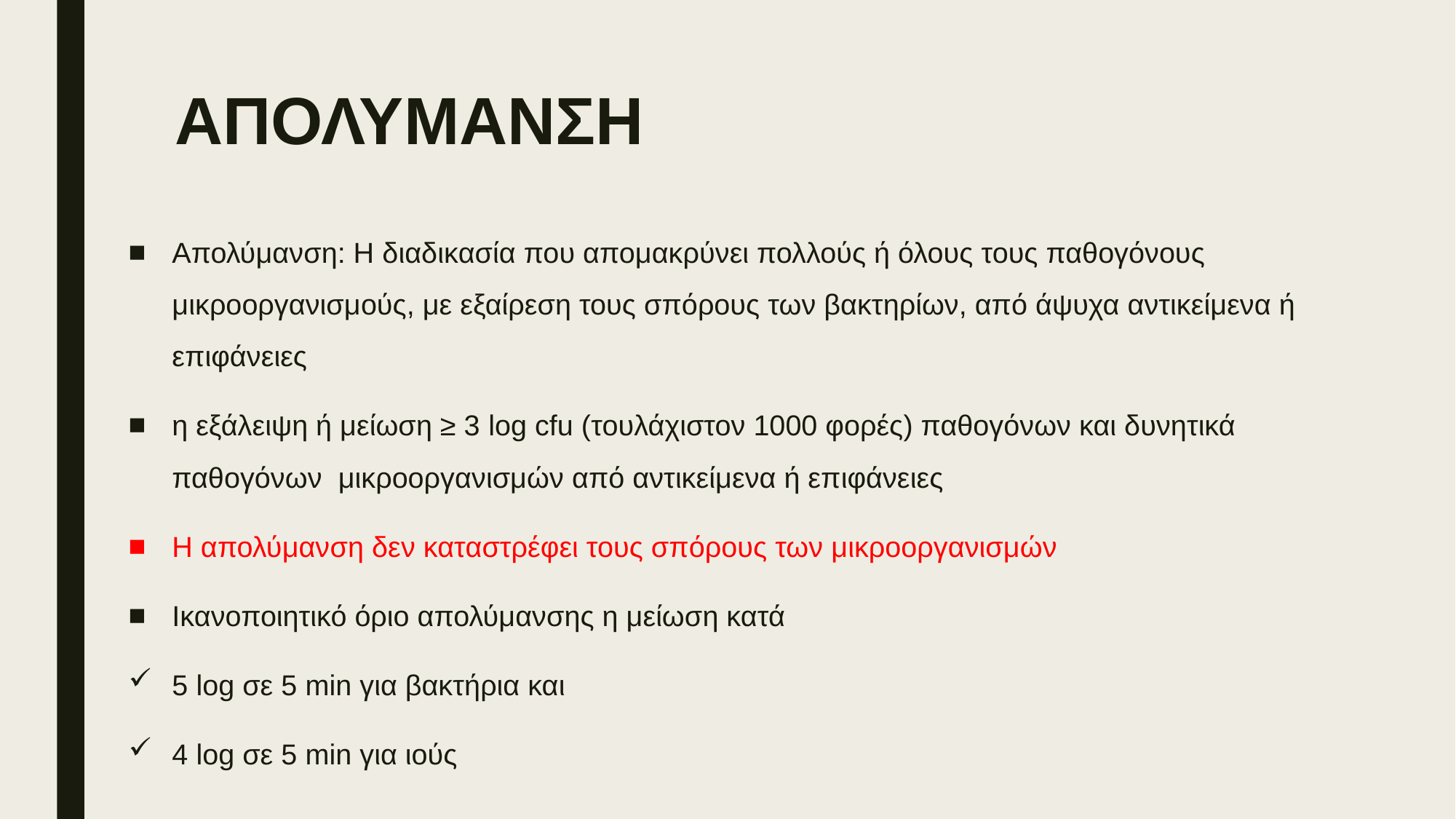

# ΑΠΟΛΥΜΑΝΣΗ
Απολύμανση: Η διαδικασία που απομακρύνει πολλούς ή όλους τους παθογόνους μικροοργανισμούς, με εξαίρεση τους σπόρους των βακτηρίων, από άψυχα αντικείμενα ή επιφάνειες
η εξάλειψη ή μείωση ≥ 3 log cfu (τουλάχιστον 1000 φορές) παθογόνων και δυνητικά παθογόνων  μικροοργανισμών από αντικείμενα ή επιφάνειες
Η απολύμανση δεν καταστρέφει τους σπόρους των μικροοργανισμών
Ικανοποιητικό όριο απολύμανσης η μείωση κατά
5 log σε 5 min για βακτήρια και
4 log σε 5 min για ιούς